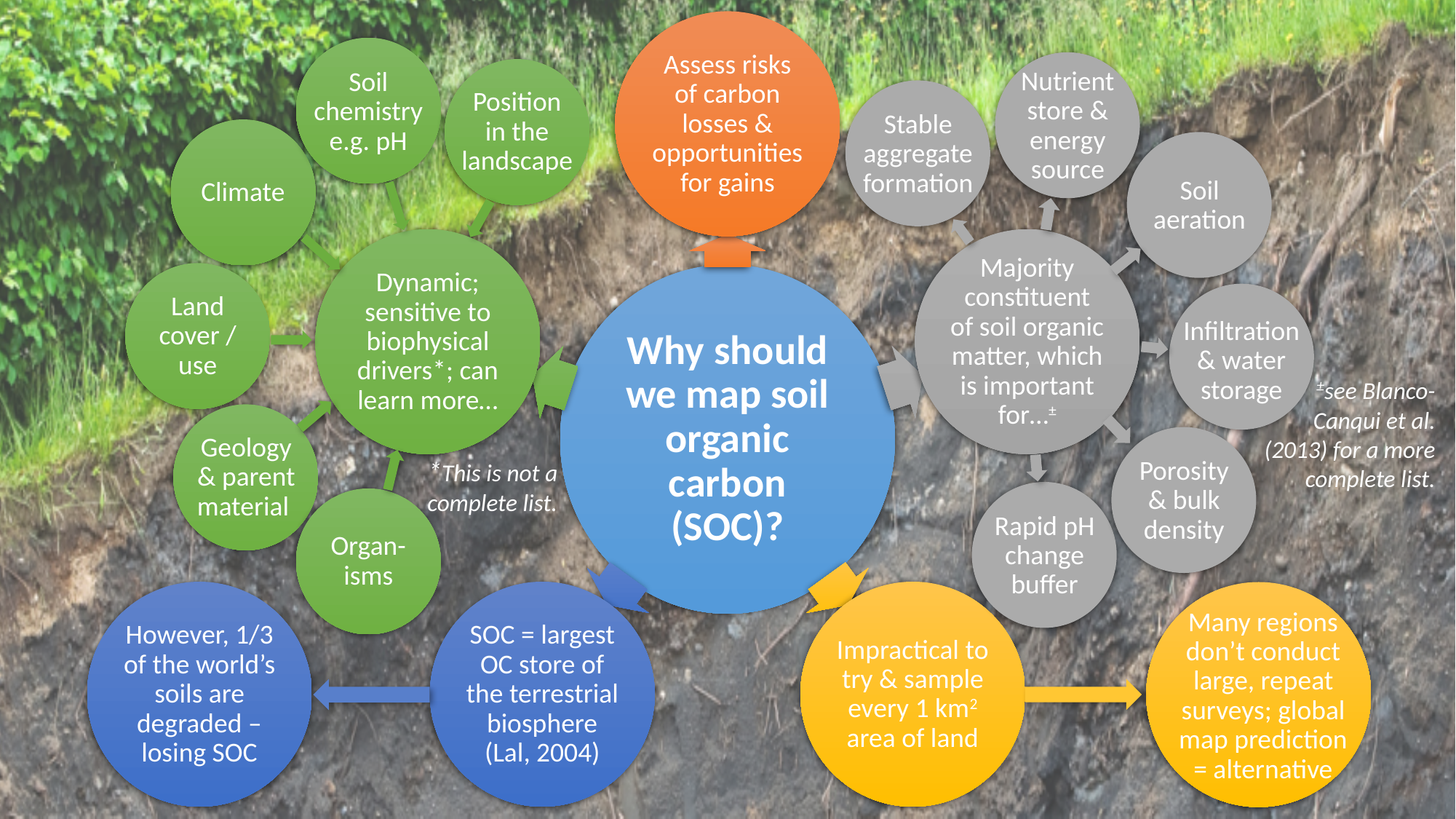

Why should we map soil organic carbon (SOC)?

Assess risks of carbon losses & opportunities for gains

Majority constituent of soil organic matter, which is important for…±

Impractical to try & sample every 1 km2 area of land

SOC = largest OC store of the terrestrial biosphere (Lal, 2004)

Dynamic; sensitive to biophysical drivers*; can learn more…

Soil chemistry e.g. pH

Nutrient store & energy source

Position in the landscape

Stable aggregate formation

Climate

Soil aeration

Land cover / use

Infiltration & water storage

±see Blanco-Canqui et al. (2013) for a more complete list.

Geology & parent material

Porosity & bulk density
*This is not a complete list.

Rapid pH change buffer

Organ-isms

However, 1/3 of the world’s soils are degraded – losing SOC

Many regions don’t conduct large, repeat surveys; global map prediction = alternative